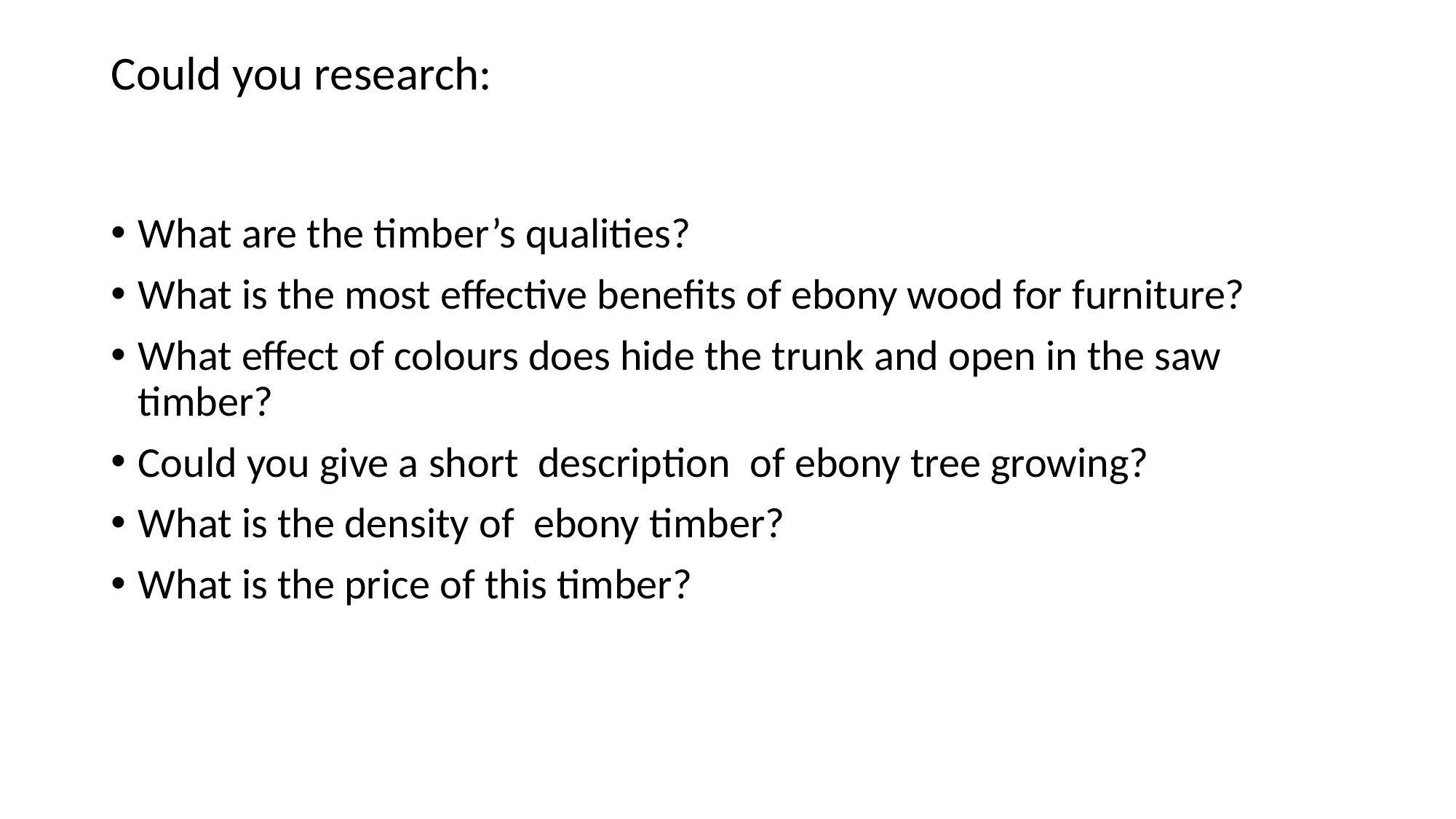

# Could you research:
What are the timber’s qualities?
What is the most effective benefits of ebony wood for furniture?
What effect of colours does hide the trunk and open in the saw timber?
Could you give a short  description  of ebony tree growing?
What is the density of  ebony timber?
What is the price of this timber?